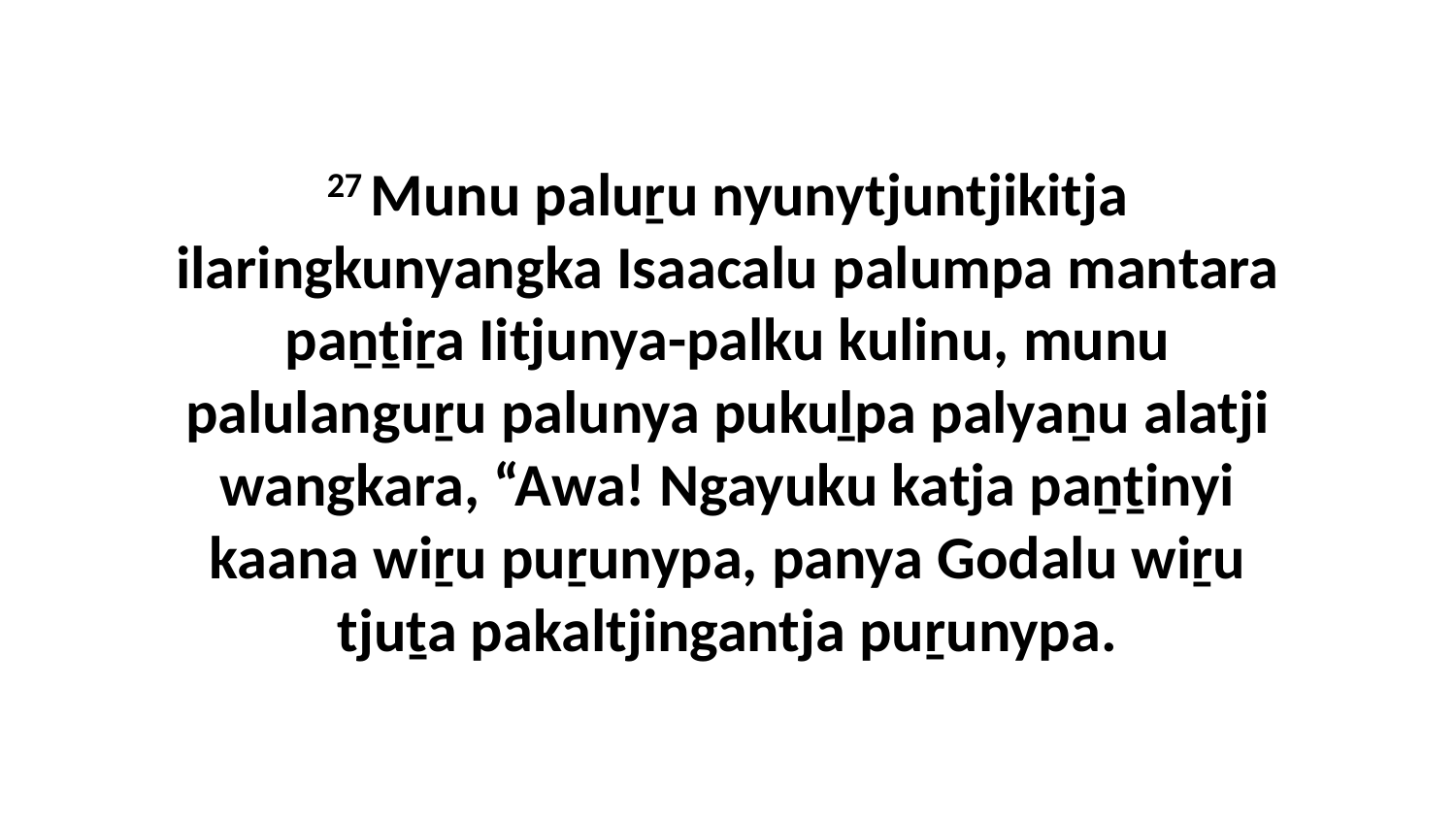

27 Munu paluṟu nyunytjuntjikitja ilaringkunyangka Isaacalu palumpa mantara paṉṯiṟa Iitjunya-palku kulinu, munu palulanguṟu palunya pukuḻpa palyaṉu alatji wangkara, “Awa! Ngayuku katja paṉṯinyi kaana wiṟu puṟunypa, panya Godalu wiṟu tjuṯa pakaltjingantja puṟunypa.